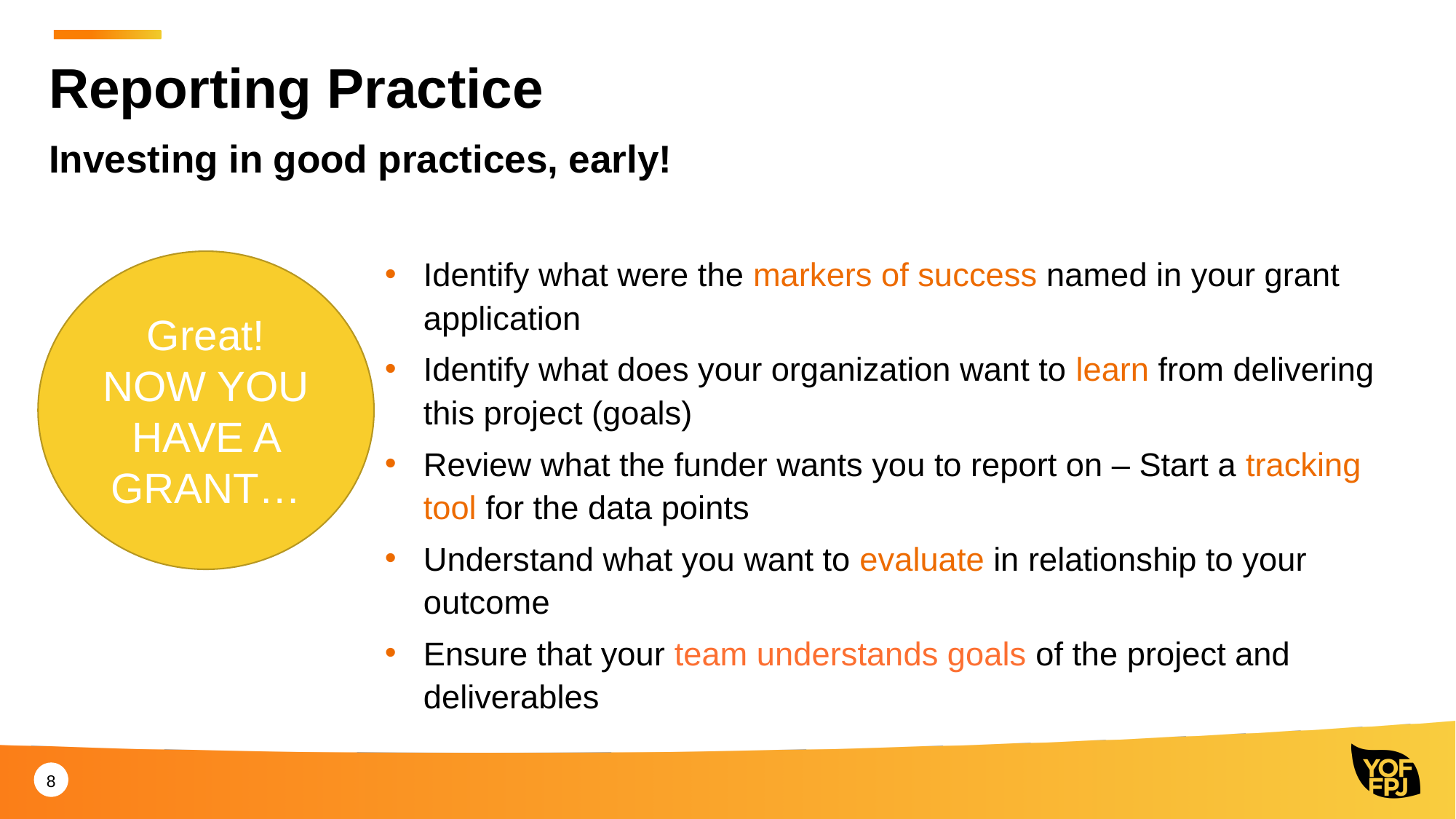

Reporting Practice
Investing in good practices, early!

Identify what were the markers of success named in your grant application
Identify what does your organization want to learn from delivering this project (goals)
Review what the funder wants you to report on – Start a tracking tool for the data points
Understand what you want to evaluate in relationship to your outcome
Ensure that your team understands goals of the project and deliverables
Great! NOW YOU HAVE A GRANT…